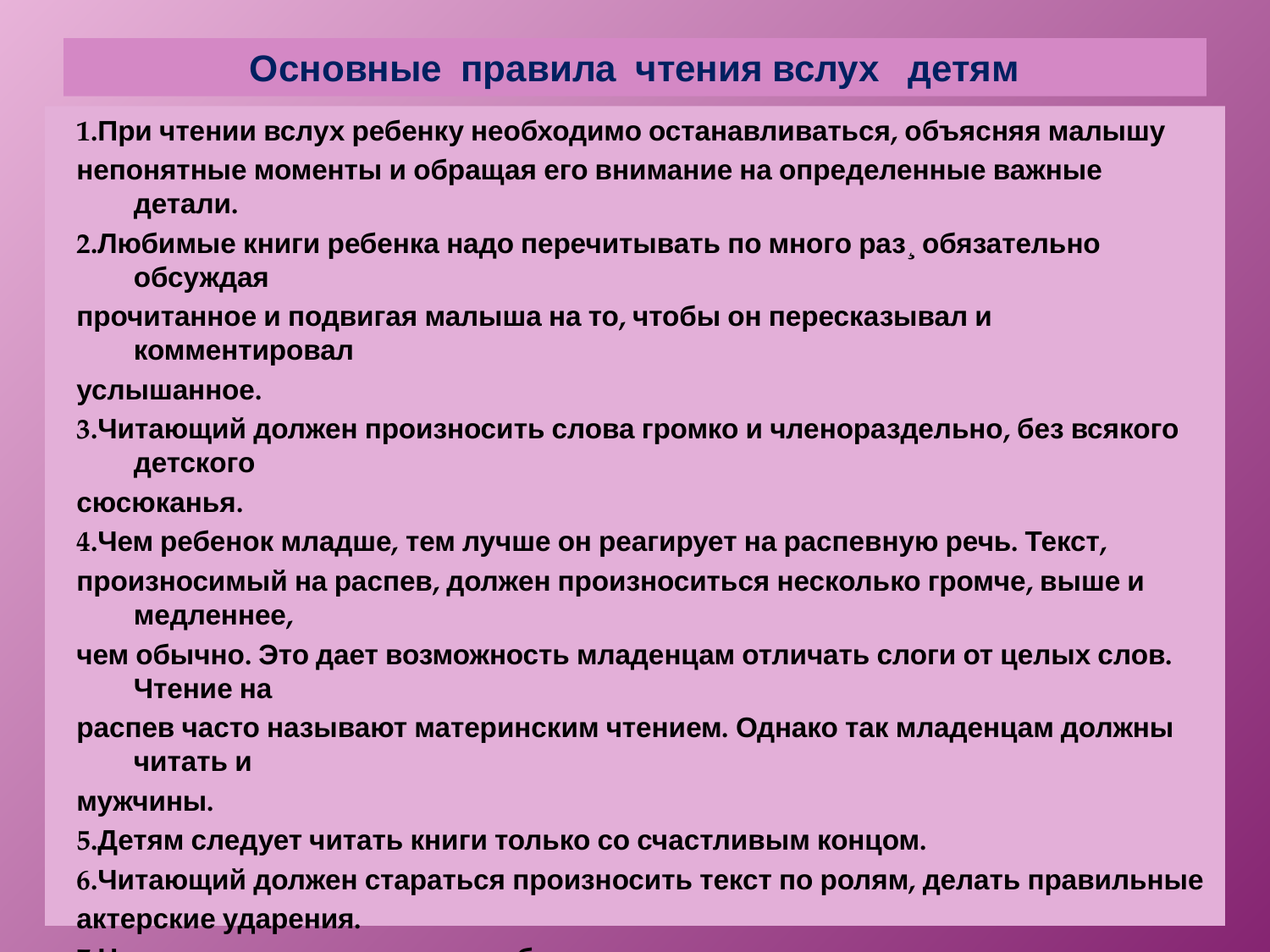

# Основные  правила  чтения вслух   детям
1.При чтении вслух ребенку необходимо останавливаться, объясняя малышу
непонятные моменты и обращая его внимание на определенные важные детали.
2.Любимые книги ребенка надо перечитывать по много раз¸ обязательно обсуждая
прочитанное и подвигая малыша на то, чтобы он пересказывал и комментировал
услышанное.
3.Читающий должен произносить слова громко и членораздельно, без всякого детского
сюсюканья.
4.Чем ребенок младше, тем лучше он реагирует на распевную речь. Текст,
произносимый на распев, должен произноситься несколько громче, выше и медленнее,
чем обычно. Это дает возможность младенцам отличать слоги от целых слов. Чтение на
распев часто называют материнским чтением. Однако так младенцам должны читать и
мужчины.
5.Детям следует читать книги только со счастливым концом.
6.Читающий должен стараться произносить текст по ролям, делать правильные
актерские ударения.
7.Нельзя продолжать читать ребенку, если он устал и утратил интерес.
8.Детей постарше надо вовлекать в процесс чтения, периодически показывая им, как
пишется то или иное слово. Кроме того, можно время от времени просить ребенка
самого найти слово в предложении. Однако чтение вслух не должно превращаться в
занятие и зубрежку. Это должно все же быть чтение вслух ребенку.